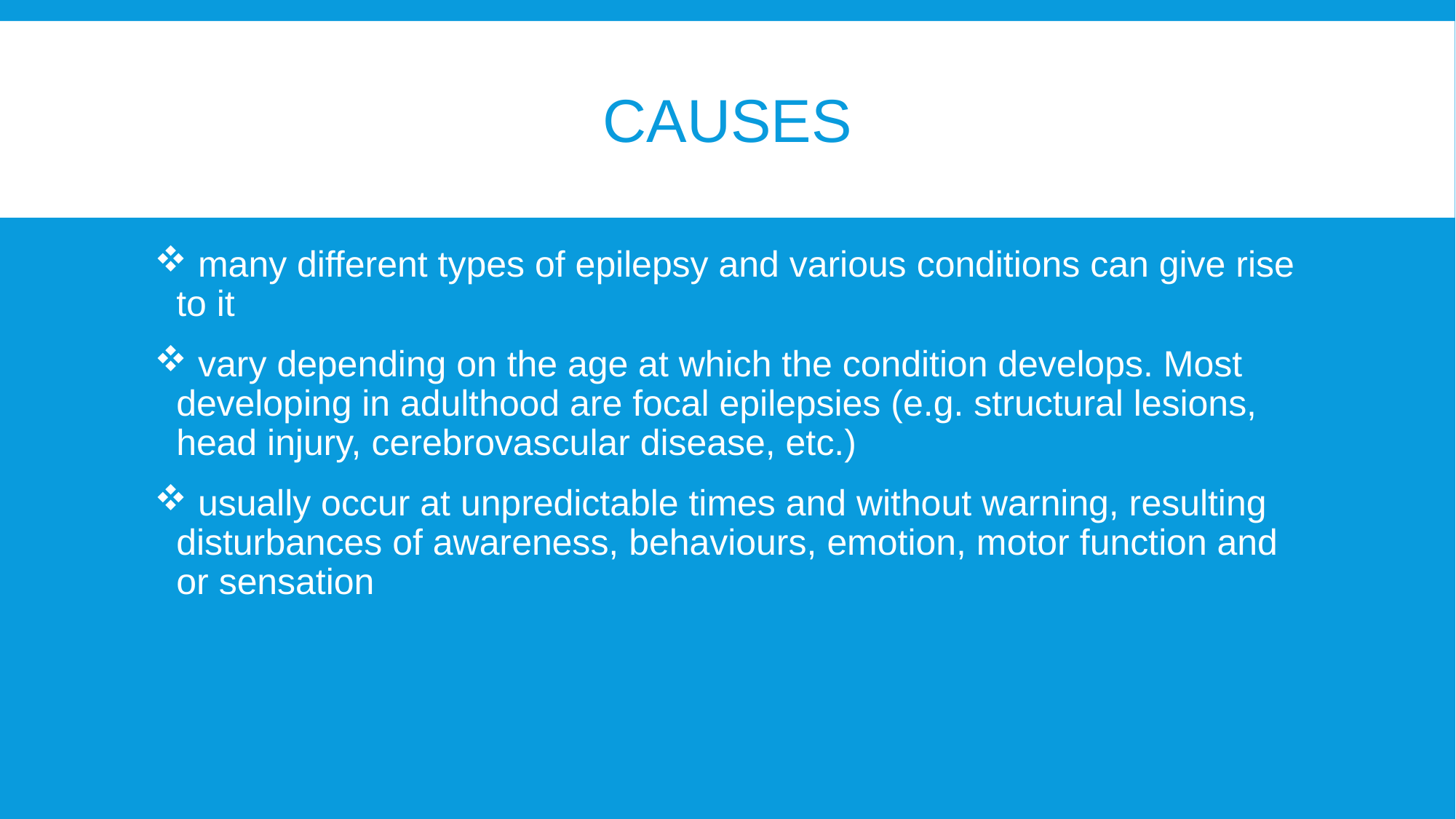

# Causes
 many different types of epilepsy and various conditions can give rise to it
 vary depending on the age at which the condition develops. Most developing in adulthood are focal epilepsies (e.g. structural lesions, head injury, cerebrovascular disease, etc.)
 usually occur at unpredictable times and without warning, resulting disturbances of awareness, behaviours, emotion, motor function and or sensation